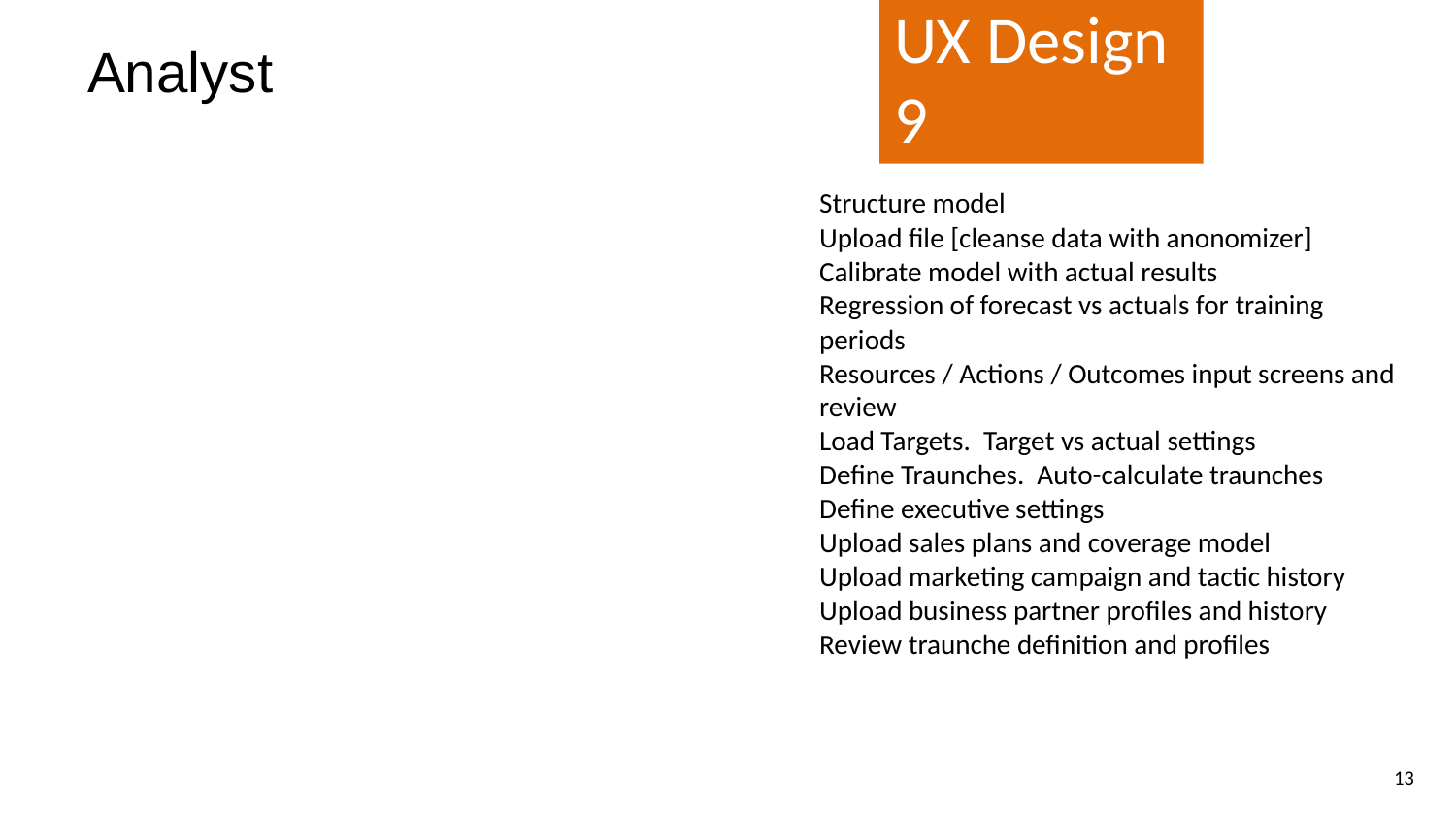

UX Design 9
# Analyst
Structure model
Upload file [cleanse data with anonomizer]
Calibrate model with actual results
Regression of forecast vs actuals for training periods
Resources / Actions / Outcomes input screens and review
Load Targets.  Target vs actual settings
Define Traunches.  Auto-calculate traunches
Define executive settings
Upload sales plans and coverage model
Upload marketing campaign and tactic history
Upload business partner profiles and history
Review traunche definition and profiles

13